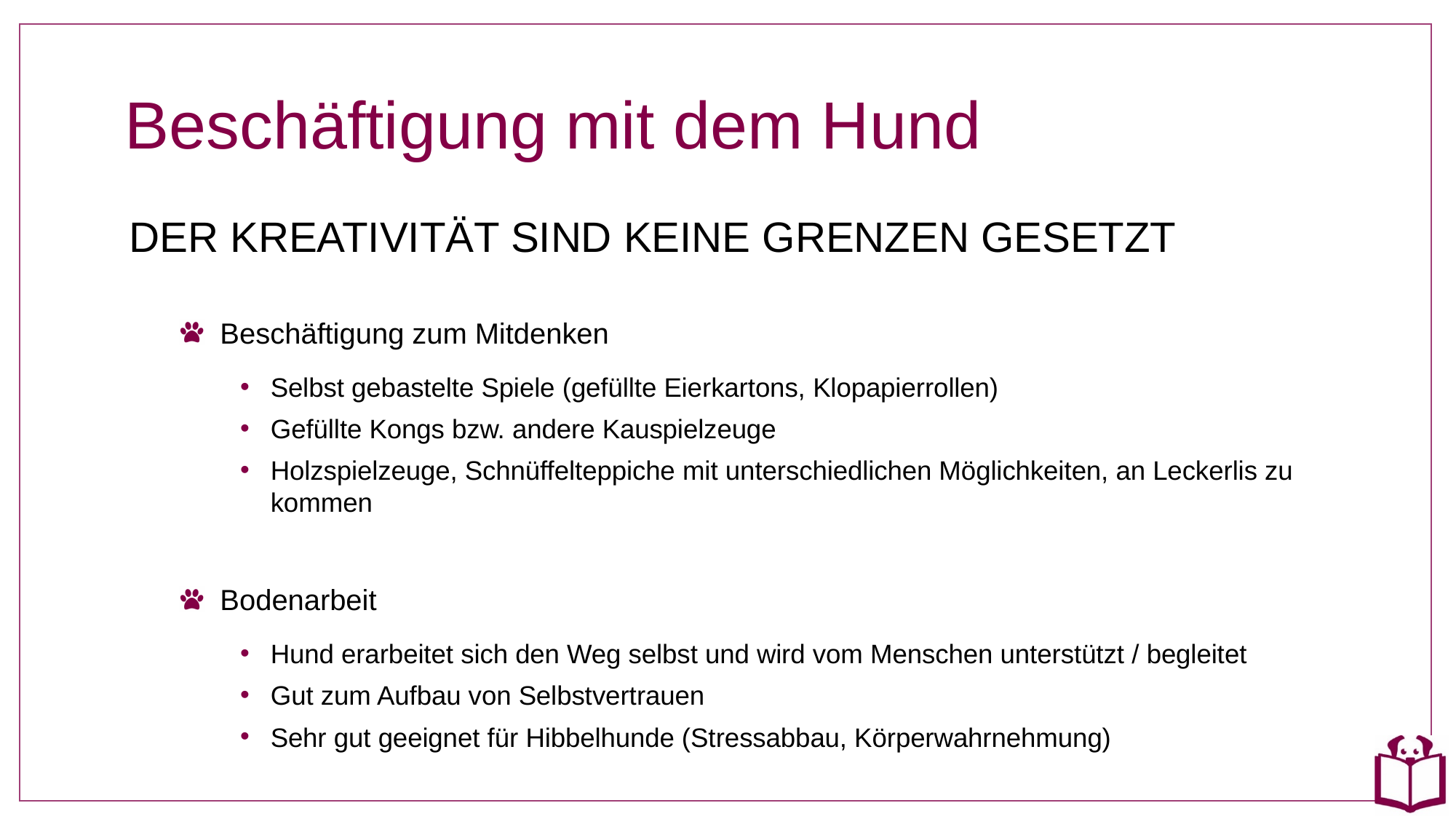

# Beschäftigung mit dem Hund
DER KREATIVITÄT SIND KEINE GRENZEN GESETZT
Beschäftigung zum Mitdenken
Selbst gebastelte Spiele (gefüllte Eierkartons, Klopapierrollen)
Gefüllte Kongs bzw. andere Kauspielzeuge
Holzspielzeuge, Schnüffelteppiche mit unterschiedlichen Möglichkeiten, an Leckerlis zu kommen

Bodenarbeit
Hund erarbeitet sich den Weg selbst und wird vom Menschen unterstützt / begleitet
Gut zum Aufbau von Selbstvertrauen
Sehr gut geeignet für Hibbelhunde (Stressabbau, Körperwahrnehmung)